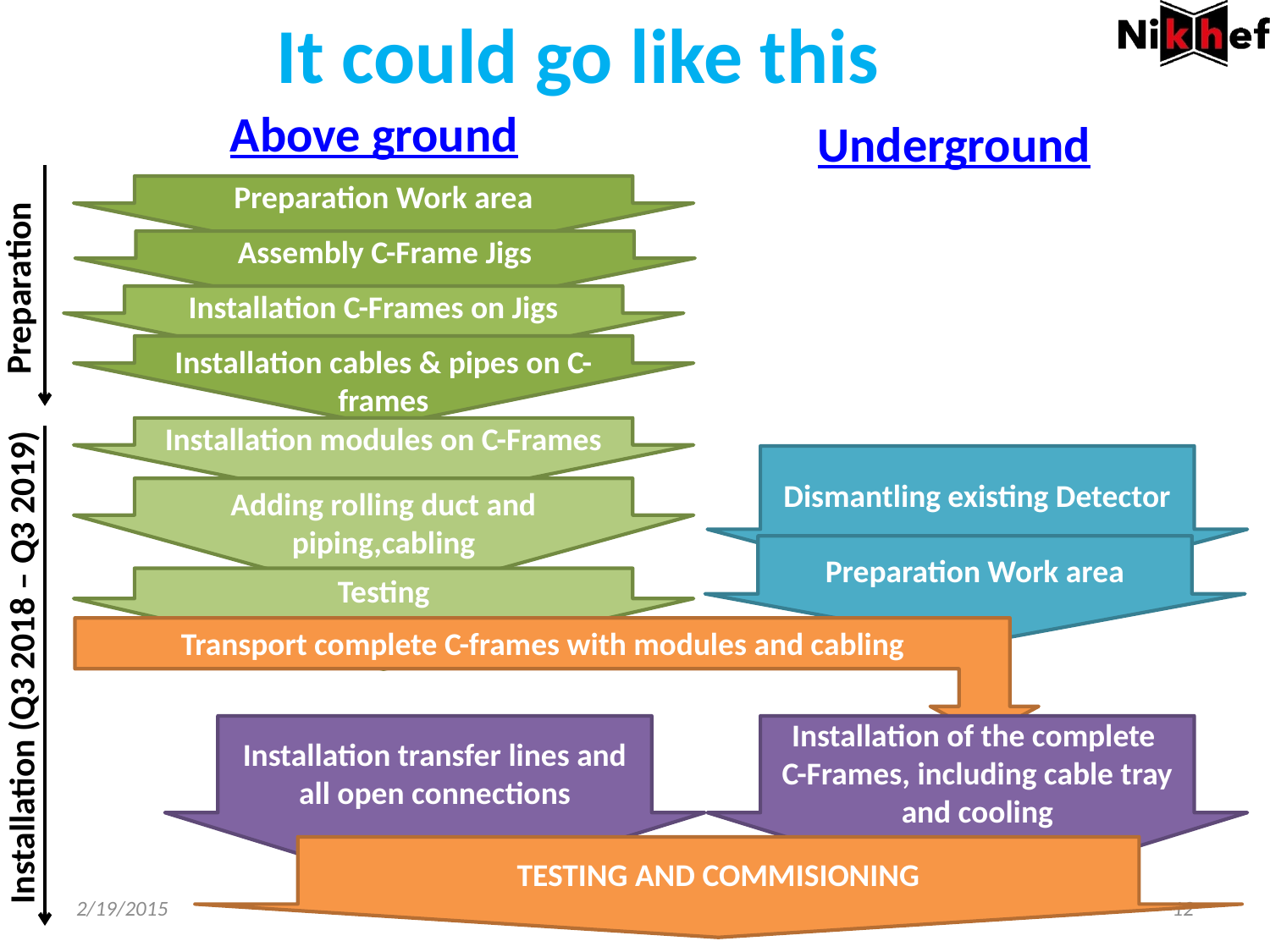

It could go like this
Above ground

Underground

Preparation Work area
Assembly C-Frame Jigs
Preparation
Installation C-Frames on Jigs
Installation cables & pipes on C-frames
Installation modules on C-Frames
Dismantling existing Detector
Adding rolling duct and piping,cabling
Preparation Work area
Testing

Transport complete C-frames with modules and cabling
Installation (Q3 2018 – Q3 2019)
Installation transfer lines and all open connections
Installation of the complete
C-Frames, including cable tray and cooling
TESTING AND COMMISIONING
2/19/2015
R.Walet
12